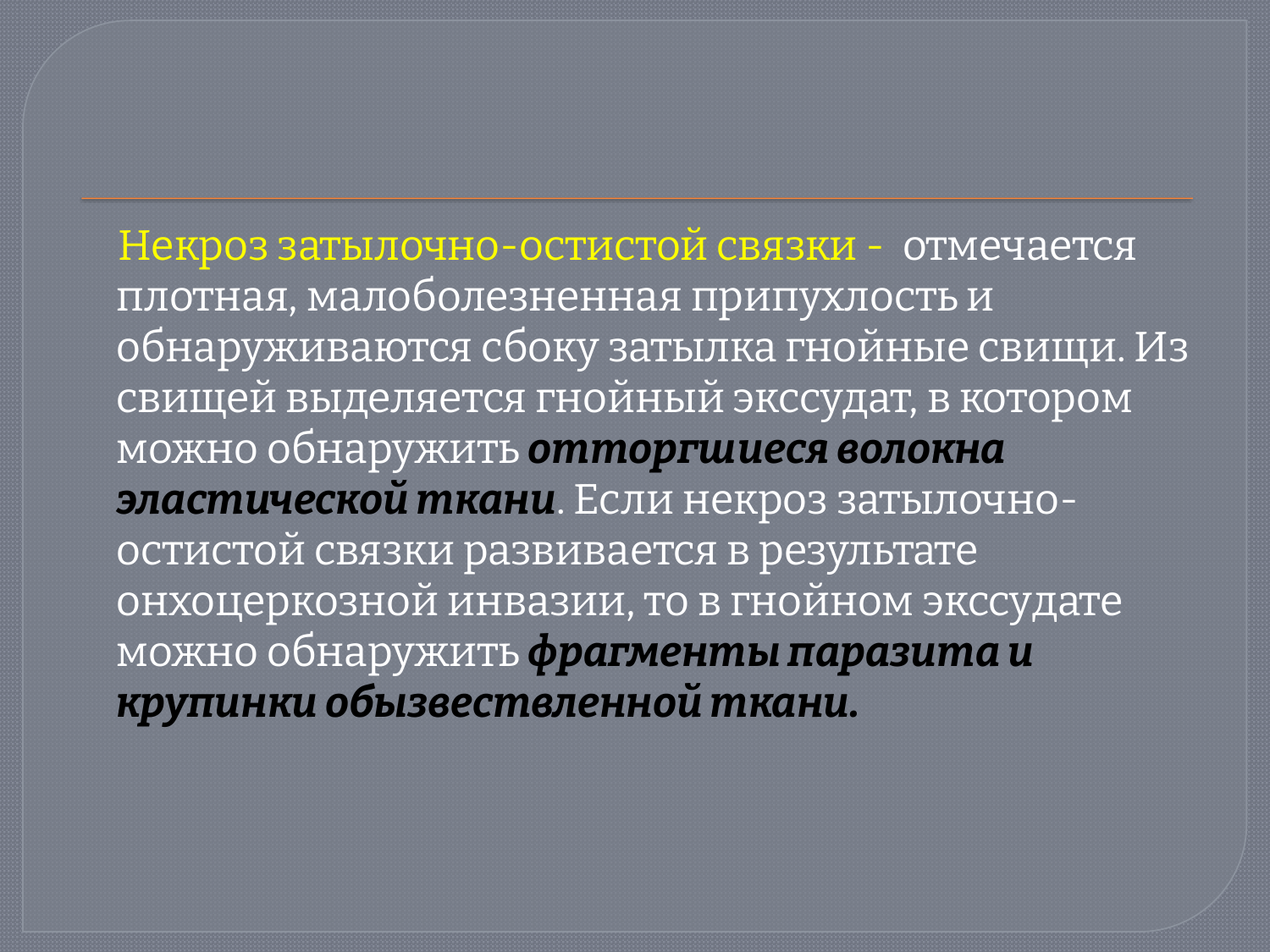

Некроз затылочно-остистой связки -  отмечается плотная, малоболезненная припухлость и обнаруживаются сбоку затылка гнойные свищи. Из свищей выделяется гнойный экссудат, в котором можно обнаружить отторгшиеся волокна эластической ткани. Если некроз затылочно-остистой связки развивается в результате онхоцеркозной инвазии, то в гнойном экссудате можно обнаружить фрагменты паразита и крупинки обызвествленной ткани.